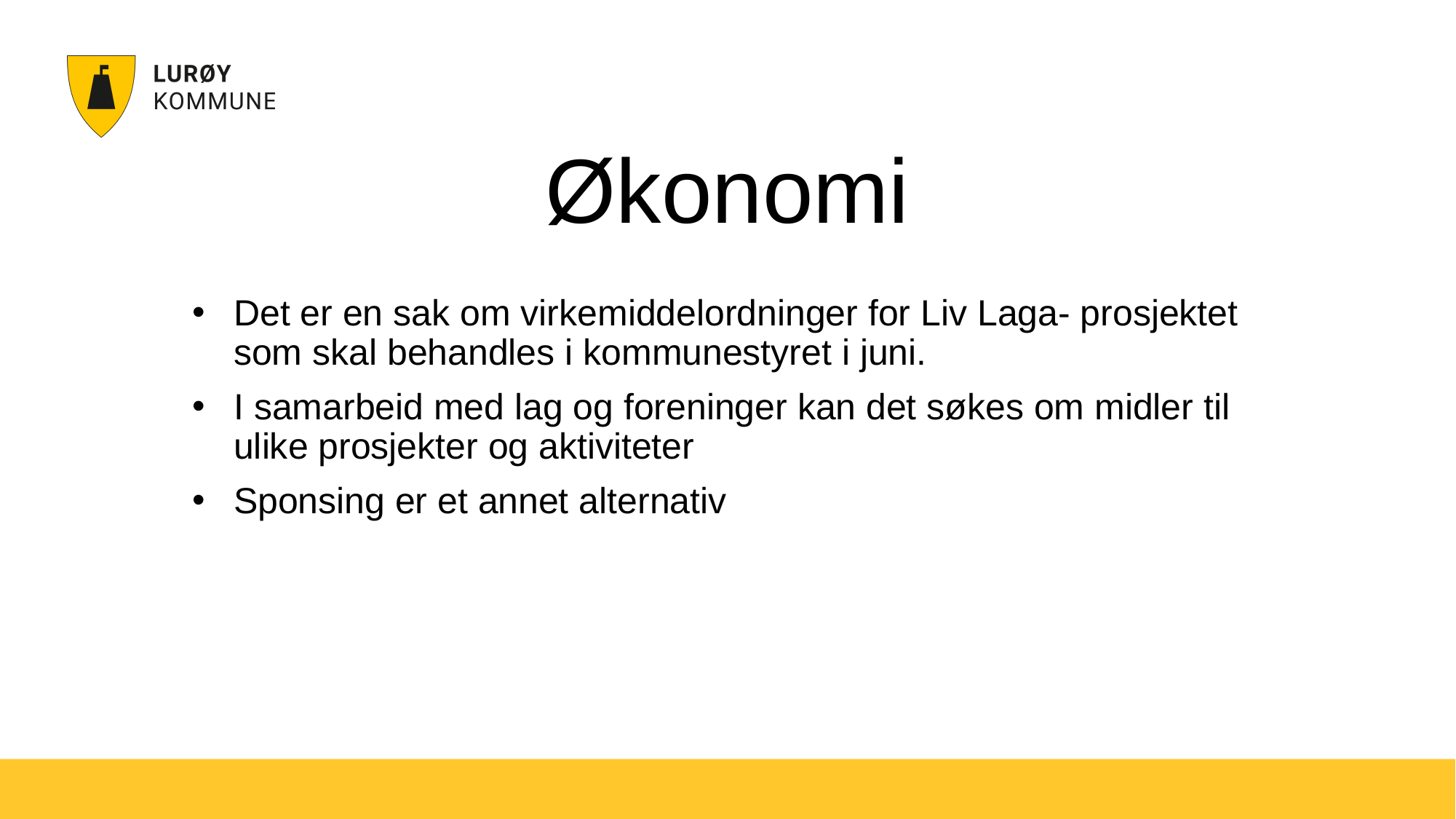

# Økonomi

Det er en sak om virkemiddelordninger for Liv Laga- prosjektet som skal behandles i kommunestyret i juni.
I samarbeid med lag og foreninger kan det søkes om midler til ulike prosjekter og aktiviteter
Sponsing er et annet alternativ